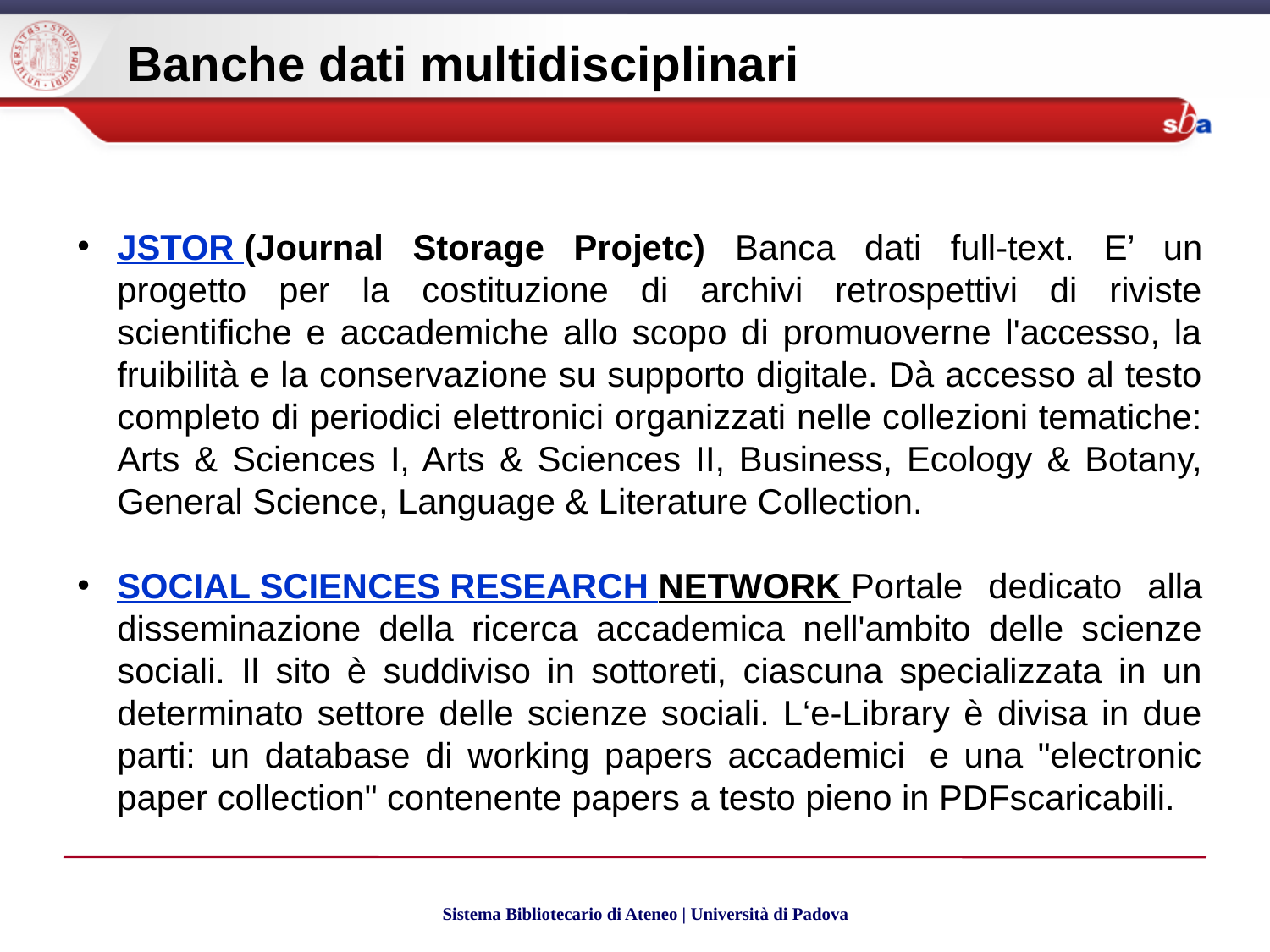

Banche dati multidisciplinari

JSTOR (Journal Storage Projetc) Banca dati full-text. E’ un progetto per la costituzione di archivi retrospettivi di riviste scientifiche e accademiche allo scopo di promuoverne l'accesso, la fruibilità e la conservazione su supporto digitale. Dà accesso al testo completo di periodici elettronici organizzati nelle collezioni tematiche: Arts & Sciences I, Arts & Sciences II, Business, Ecology & Botany, General Science, Language & Literature Collection.

SOCIAL SCIENCES RESEARCH NETWORK Portale dedicato alla disseminazione della ricerca accademica nell'ambito delle scienze sociali. Il sito è suddiviso in sottoreti, ciascuna specializzata in un determinato settore delle scienze sociali. L‘e-Library è divisa in due parti: un database di working papers accademici  e una "electronic paper collection" contenente papers a testo pieno in PDFscaricabili.
Sistema Bibliotecario di Ateneo | Università di Padova